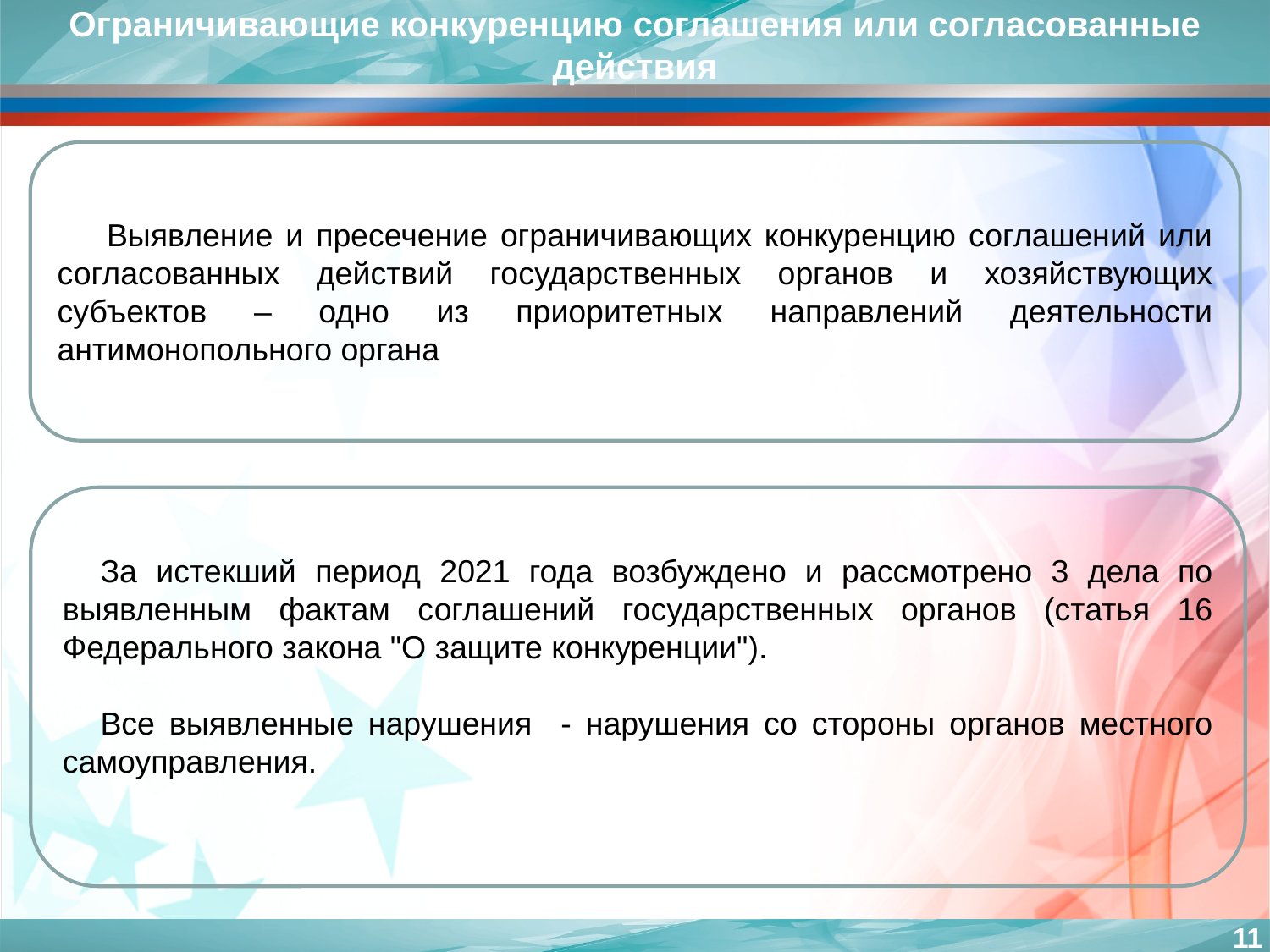

Ограничивающие конкуренцию соглашения или согласованные действия
Выявление и пресечение ограничивающих конкуренцию соглашений или согласованных действий государственных органов и хозяйствующих субъектов – одно из приоритетных направлений деятельности антимонопольного органа

За истекший период 2021 года возбуждено и рассмотрено 3 дела по выявленным фактам соглашений государственных органов (статья 16 Федерального закона "О защите конкуренции").

Все выявленные нарушения  - нарушения со стороны органов местного самоуправления.
11